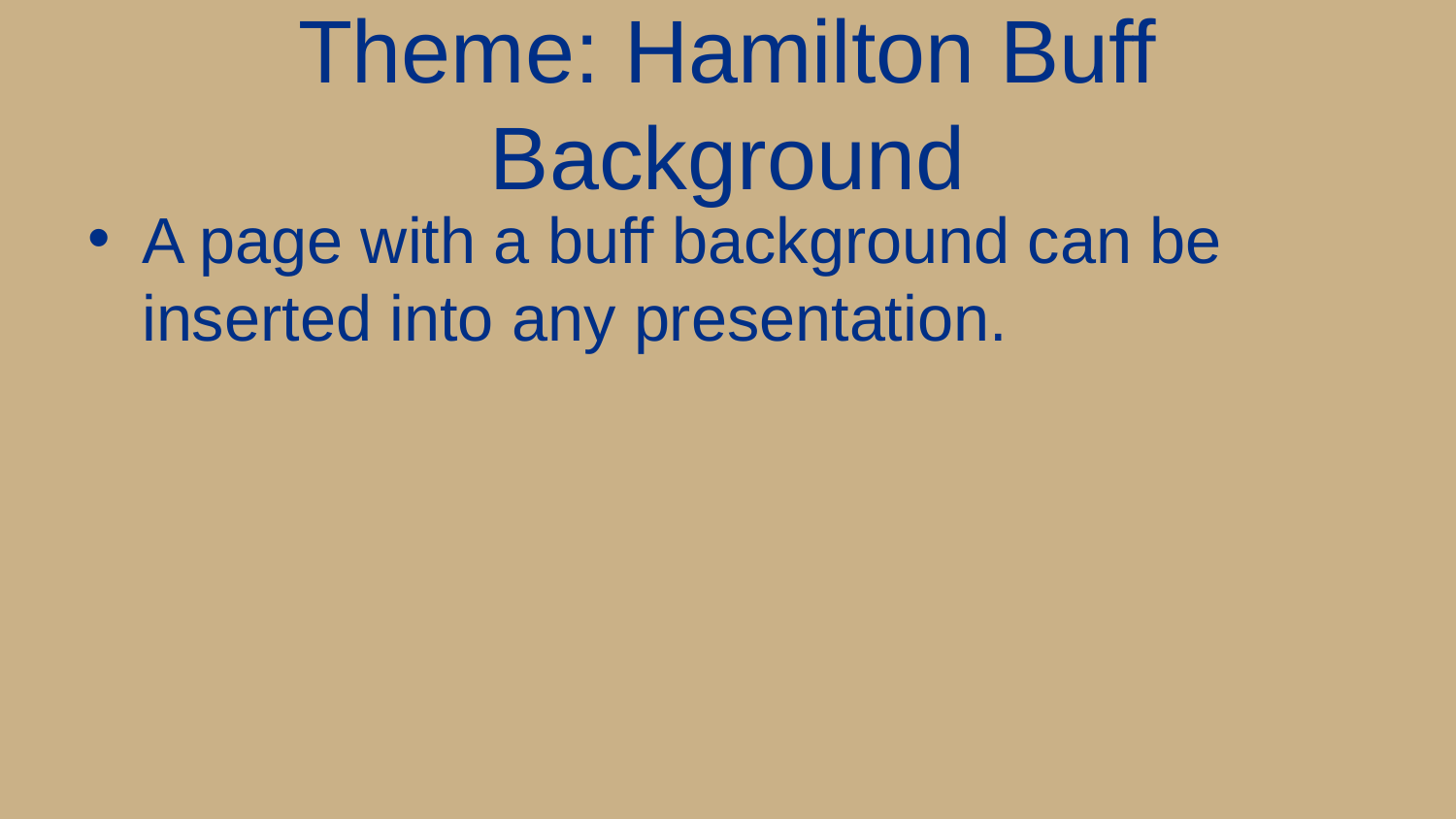

# Theme: Hamilton Buff Background
A page with a buff background can be inserted into any presentation.